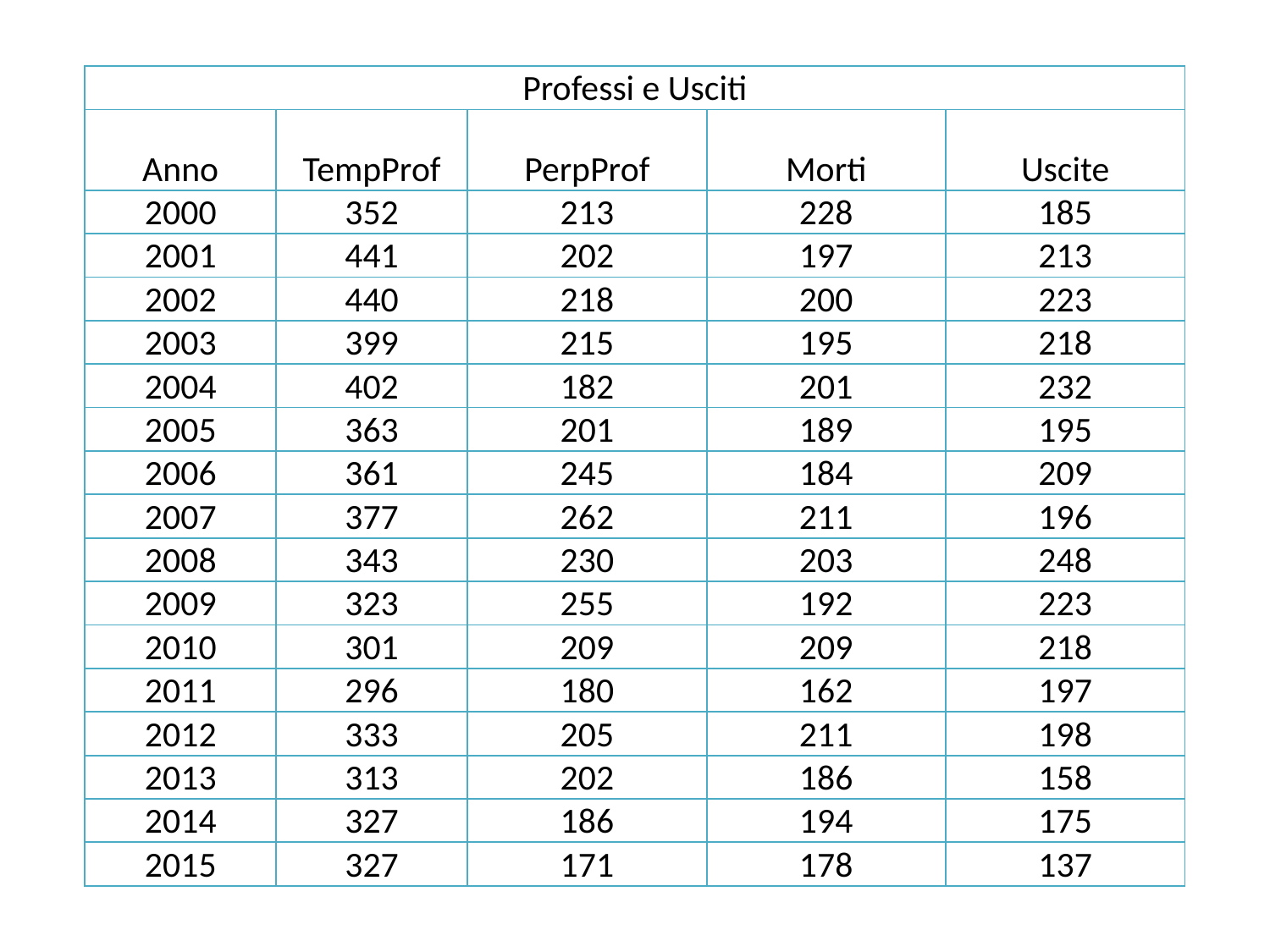

| Professi e Usciti |  |  |  |  |
| --- | --- | --- | --- | --- |
| Anno | TempProf | PerpProf | Morti | Uscite |
| 2000 | 352 | 213 | 228 | 185 |
| 2001 | 441 | 202 | 197 | 213 |
| 2002 | 440 | 218 | 200 | 223 |
| 2003 | 399 | 215 | 195 | 218 |
| 2004 | 402 | 182 | 201 | 232 |
| 2005 | 363 | 201 | 189 | 195 |
| 2006 | 361 | 245 | 184 | 209 |
| 2007 | 377 | 262 | 211 | 196 |
| 2008 | 343 | 230 | 203 | 248 |
| 2009 | 323 | 255 | 192 | 223 |
| 2010 | 301 | 209 | 209 | 218 |
| 2011 | 296 | 180 | 162 | 197 |
| 2012 | 333 | 205 | 211 | 198 |
| 2013 | 313 | 202 | 186 | 158 |
| 2014 | 327 | 186 | 194 | 175 |
| 2015 | 327 | 171 | 178 | 137 |